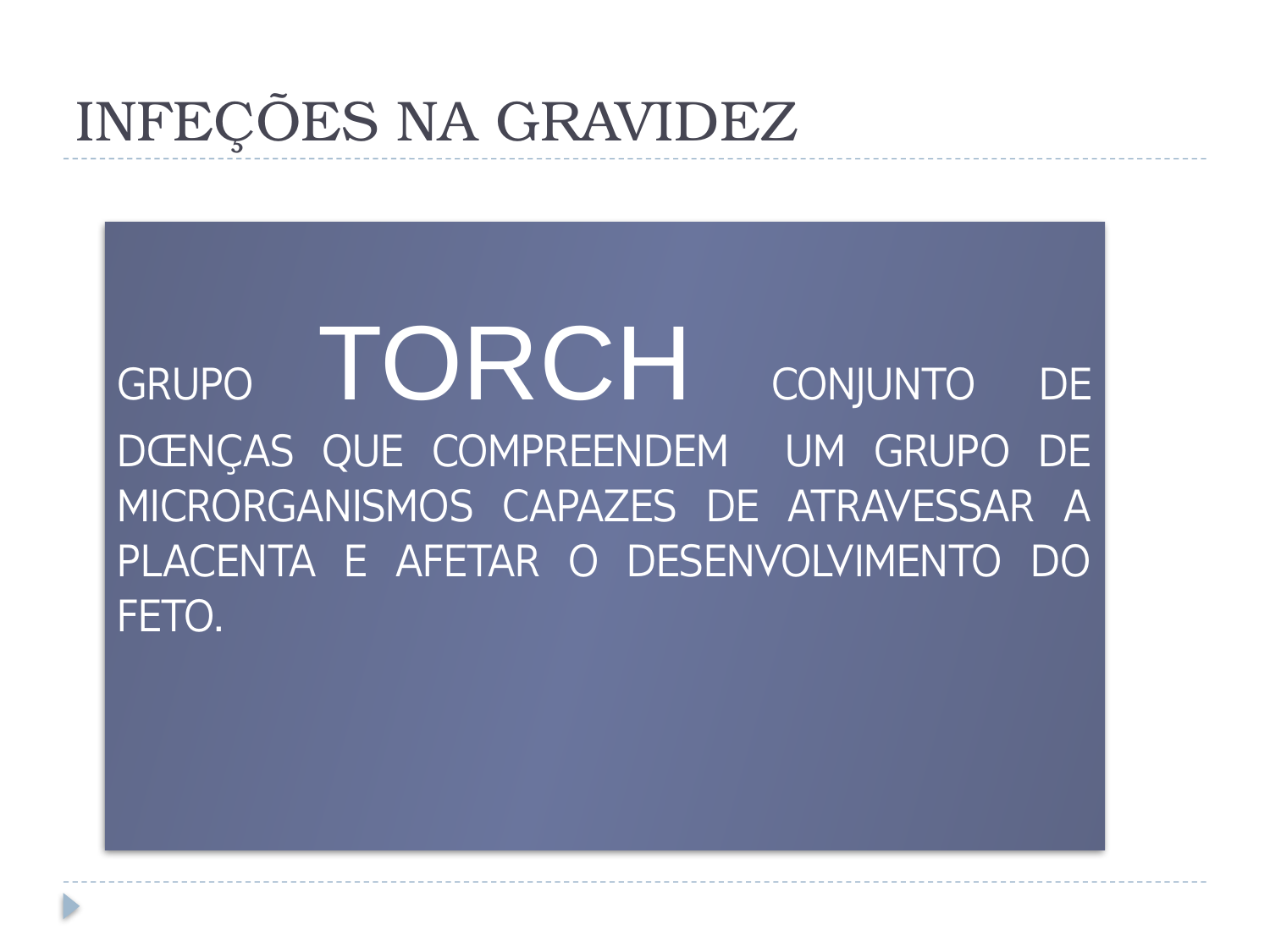

# INFEÇÕES NA GRAVIDEZ

GRUPO TORCH CONJUNTO DE DOENÇAS QUE COMPREENDEM  UM GRUPO DE MICRORGANISMOS CAPAZES DE ATRAVESSAR A PLACENTA E AFETAR O DESENVOLVIMENTO DO FETO.